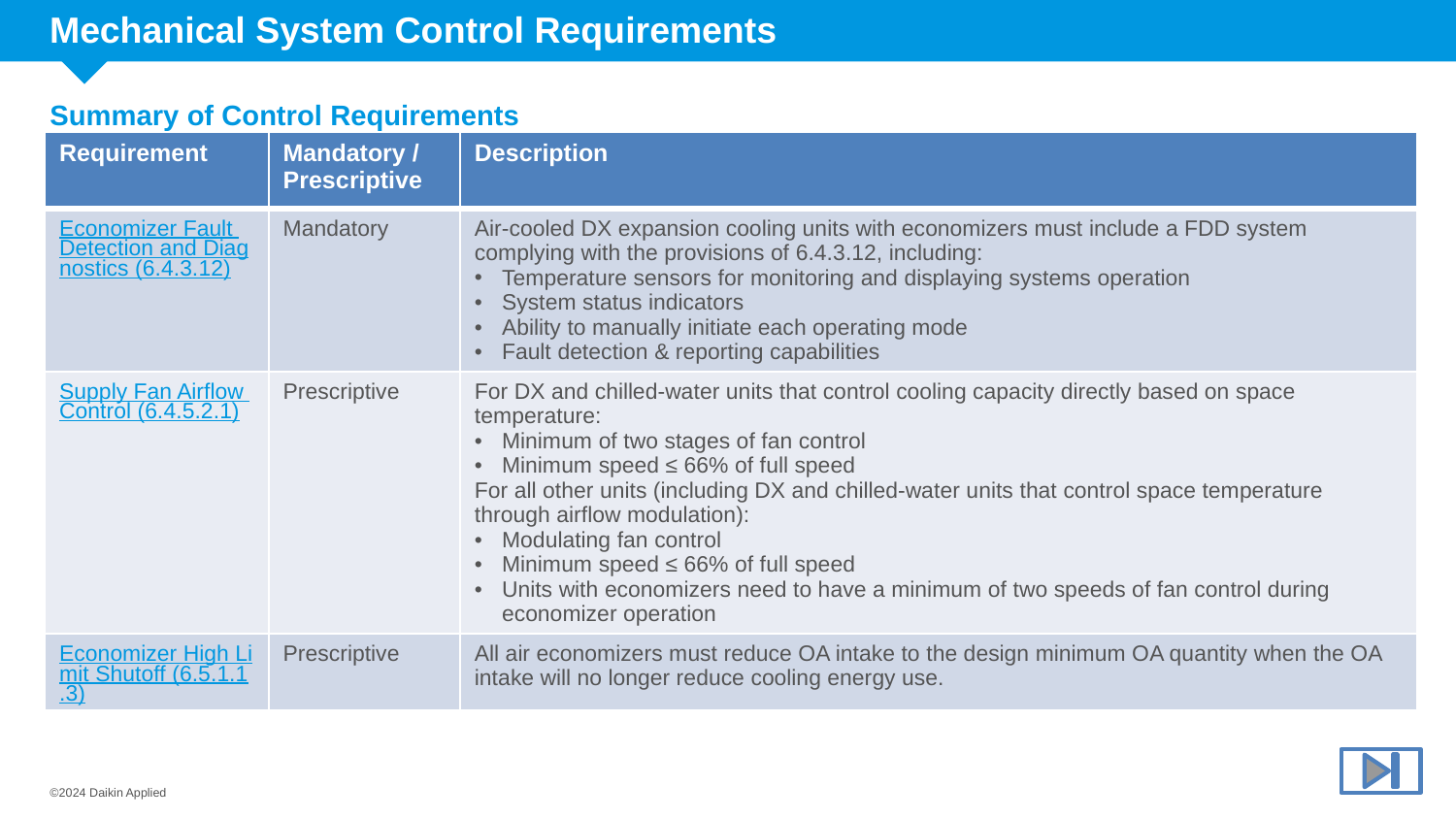

# Mechanical System Control Requirements
Summary of Control Requirements
| Requirement | Mandatory / Prescriptive | Description |
| --- | --- | --- |
| Economizer Fault Detection and Diagnostics (6.4.3.12) | Mandatory | Air-cooled DX expansion cooling units with economizers must include a FDD system complying with the provisions of 6.4.3.12, including: Temperature sensors for monitoring and displaying systems operation System status indicators Ability to manually initiate each operating mode Fault detection & reporting capabilities |
| Supply Fan Airflow Control (6.4.5.2.1) | Prescriptive | For DX and chilled-water units that control cooling capacity directly based on space temperature: Minimum of two stages of fan control Minimum speed ≤ 66% of full speed For all other units (including DX and chilled-water units that control space temperature through airflow modulation): Modulating fan control Minimum speed ≤ 66% of full speed Units with economizers need to have a minimum of two speeds of fan control during economizer operation |
| Economizer High Limit Shutoff (6.5.1.1.3) | Prescriptive | All air economizers must reduce OA intake to the design minimum OA quantity when the OA intake will no longer reduce cooling energy use. |

©2024 Daikin Applied